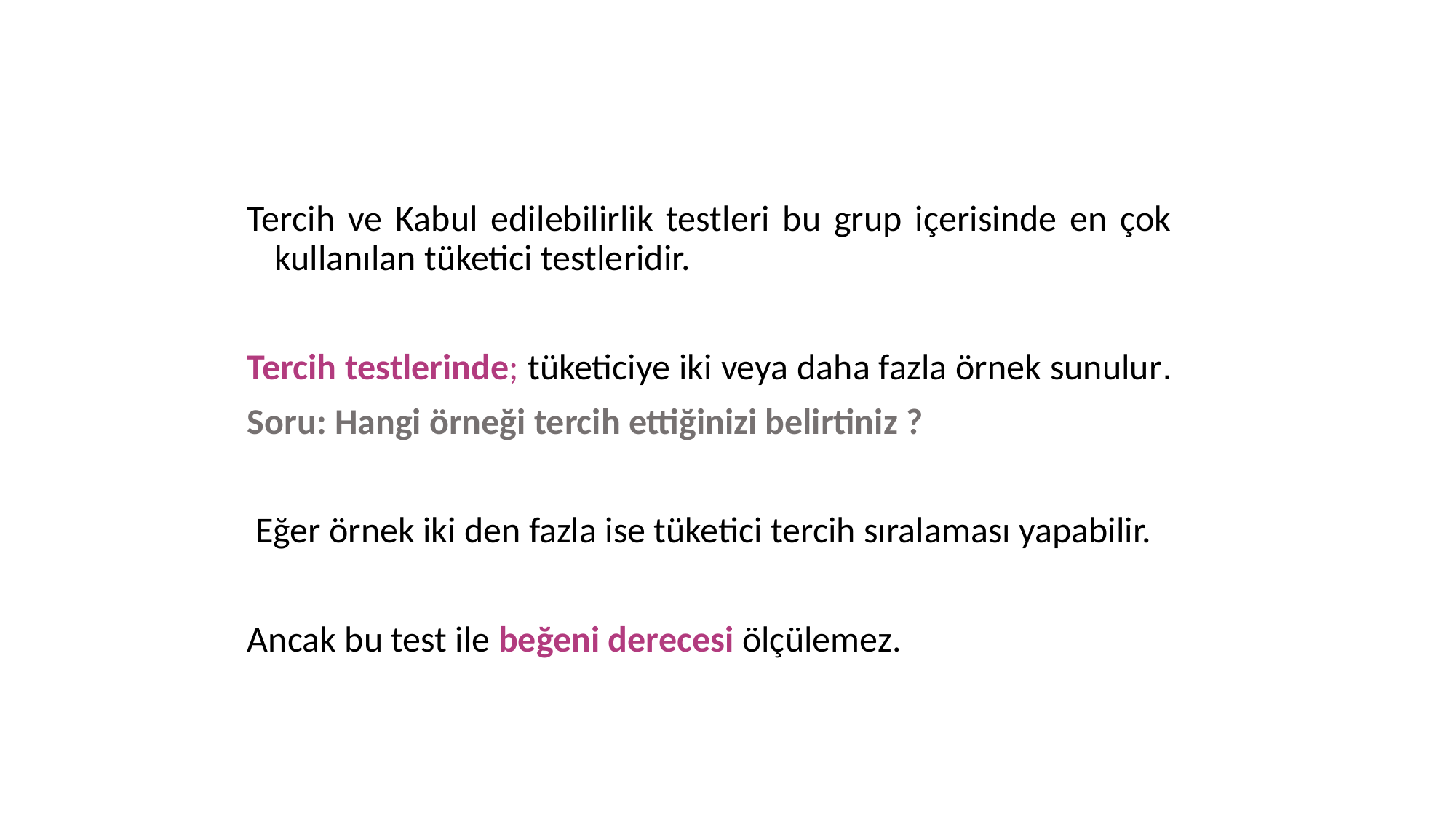

Tercih ve Kabul edilebilirlik testleri bu grup içerisinde en çok kullanılan tüketici testleridir.

Tercih testlerinde; tüketiciye iki veya daha fazla örnek sunulur.
Soru: Hangi örneği tercih ettiğinizi belirtiniz ?

 Eğer örnek iki den fazla ise tüketici tercih sıralaması yapabilir.

Ancak bu test ile beğeni derecesi ölçülemez.